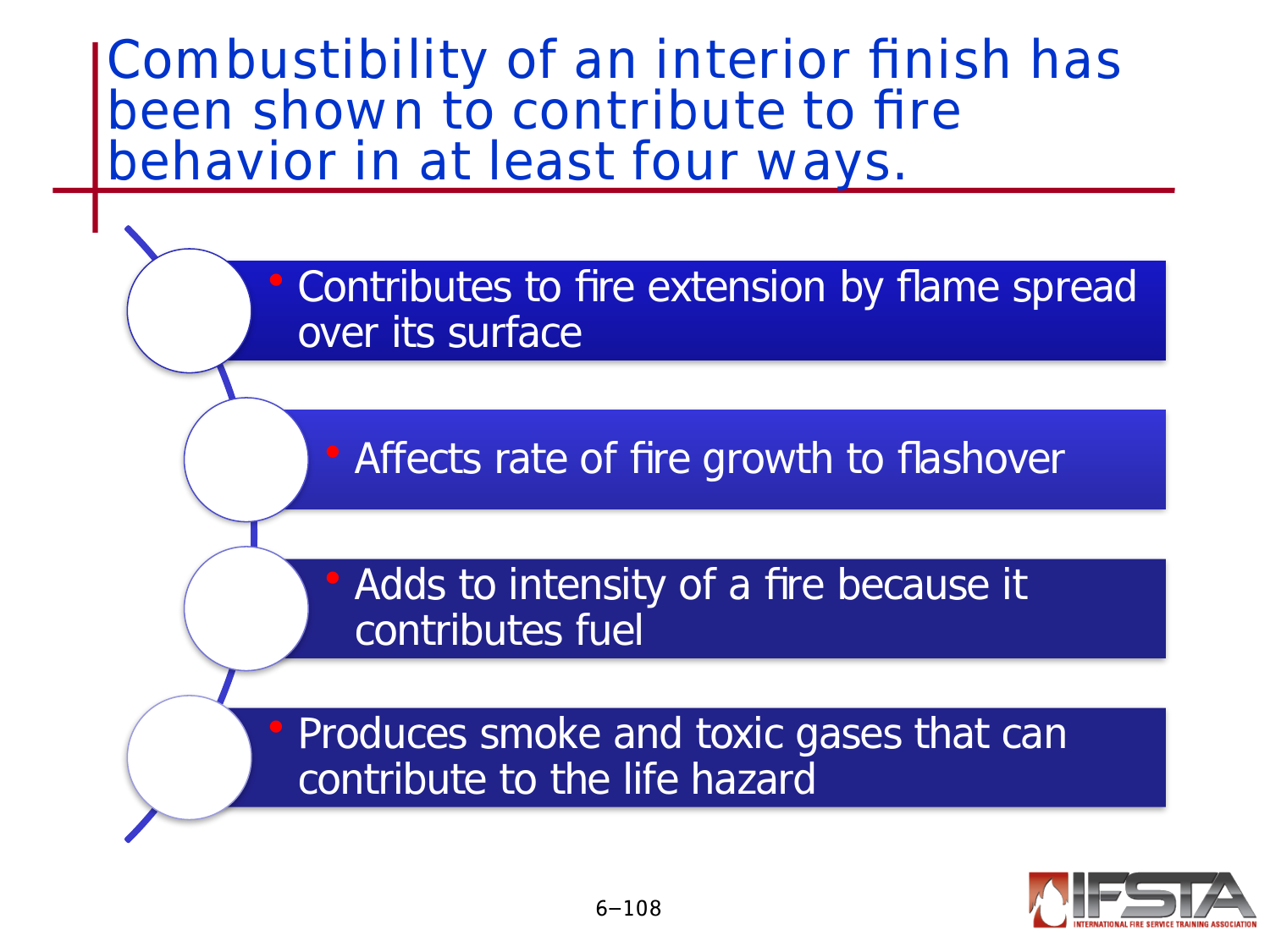

# Combustibility of an interior finish has been shown to contribute to fire behavior in at least four ways.
Contributes to fire extension by flame spread over its surface
Affects rate of fire growth to flashover
Adds to intensity of a fire because it contributes fuel
Produces smoke and toxic gases that can contribute to the life hazard
6–108